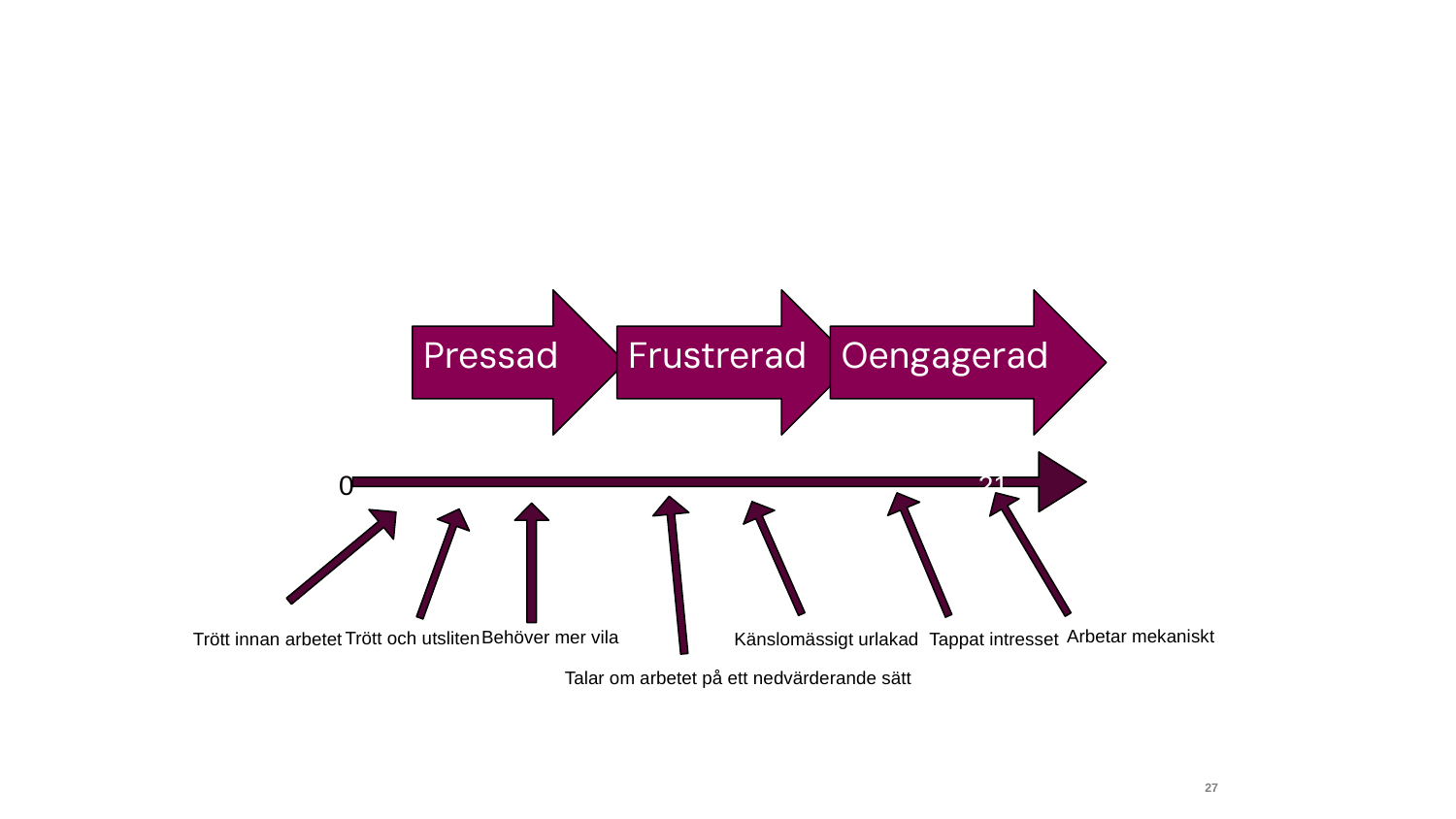

Pressad
Frustrerad
Oengagerad
0                                                                                   21

Arbetar mekaniskt
Behöver mer vila
Trött och utsliten
Tappat intresset
Trött innan arbetet
Känslomässigt urlakad

Talar om arbetet på ett nedvärderande sätt

27